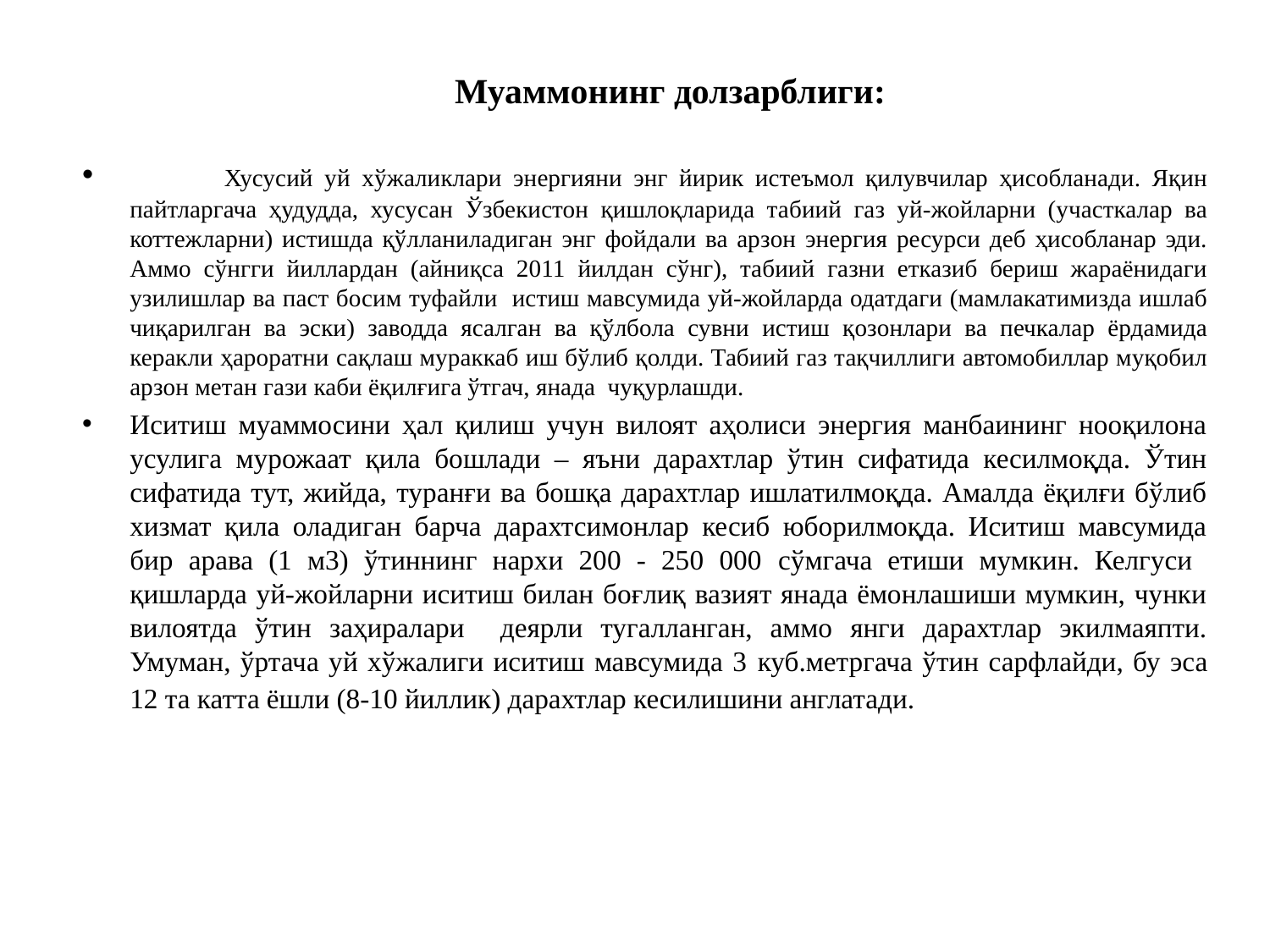

# Муаммонинг долзарблиги:
       Хусусий уй хўжаликлари энергияни энг йирик истеъмол қилувчилар ҳисобланади. Яқин пайтларгача ҳудудда, хусусан Ўзбекистон қишлоқларида табиий газ уй-жойларни (участкалар ва коттежларни) истишда қўлланиладиган энг фойдали ва арзон энергия ресурси деб ҳисобланар эди. Аммо сўнгги йиллардан (айниқса 2011 йилдан сўнг), табиий газни етказиб бериш жараёнидаги узилишлар ва паст босим туфайли  истиш мавсумида уй-жойларда одатдаги (мамлакатимизда ишлаб чиқарилган ва эски) заводда ясалган ва қўлбола сувни истиш қозонлари ва печкалар ёрдамида керакли ҳароратни сақлаш мураккаб иш бўлиб қолди. Табиий газ тақчиллиги автомобиллар муқобил арзон метан гази каби ёқилғига ўтгач, янада  чуқурлашди.
Иситиш муаммосини ҳал қилиш учун вилоят аҳолиси энергия манбаининг нооқилона усулига мурожаат қила бошлади – яъни дарахтлар ўтин сифатида кесилмоқда. Ўтин сифатида тут, жийда, туранғи ва бошқа дарахтлар ишлатилмоқда. Амалда ёқилғи бўлиб хизмат қила оладиган барча дарахтсимонлар кесиб юборилмоқда. Иситиш мавсумида бир арава (1 м3) ўтиннинг нархи 200 - 250 000 сўмгача етиши мумкин. Келгуси  қишларда уй-жойларни иситиш билан боғлиқ вазият янада ёмонлашиши мумкин, чунки вилоятда ўтин заҳиралари  деярли тугалланган, аммо янги дарахтлар экилмаяпти. Умуман, ўртача уй хўжалиги иситиш мавсумида 3 куб.метргача ўтин сарфлайди, бу эса 12 та катта ёшли (8-10 йиллик) дарахтлар кесилишини англатади.